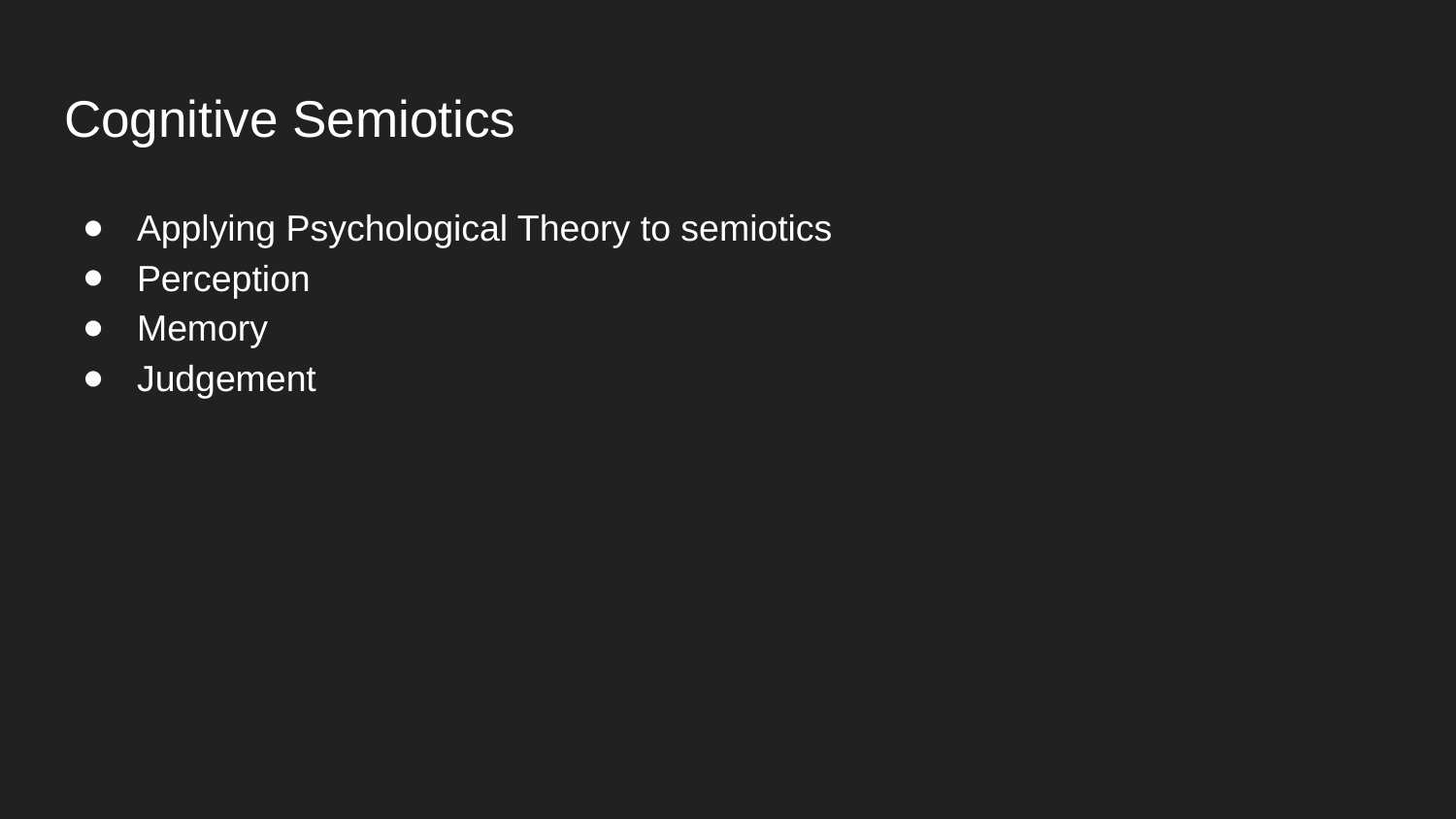

# Cognitive Semiotics
Applying Psychological Theory to semiotics
Perception
Memory
Judgement